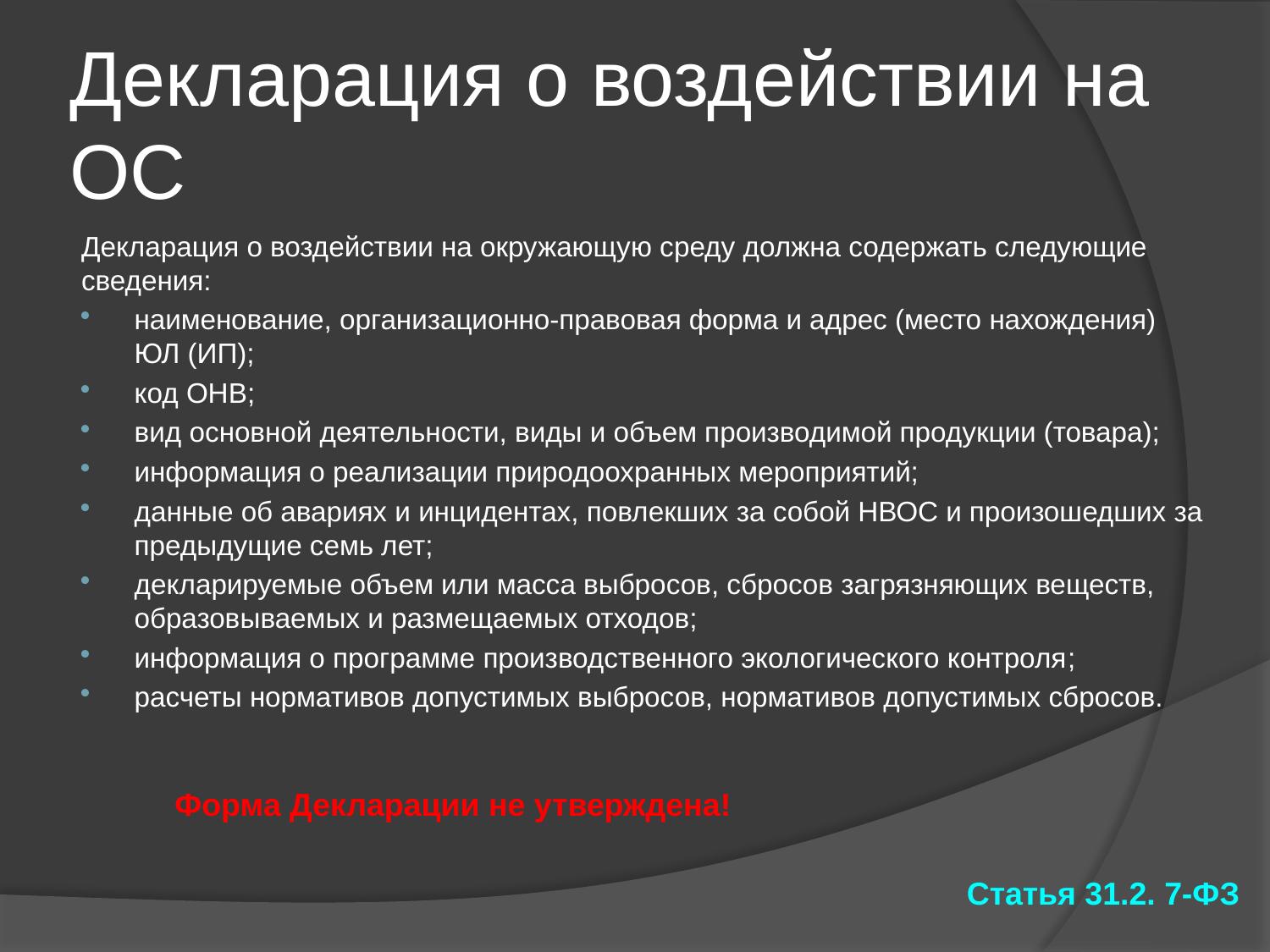

# Декларация о воздействии на ОС
Декларация о воздействии на окружающую среду должна содержать следующие сведения:
наименование, организационно-правовая форма и адрес (место нахождения) ЮЛ (ИП);
код ОНВ;
вид основной деятельности, виды и объем производимой продукции (товара);
информация о реализации природоохранных мероприятий;
данные об авариях и инцидентах, повлекших за собой НВОС и произошедших за предыдущие семь лет;
декларируемые объем или масса выбросов, сбросов загрязняющих веществ, образовываемых и размещаемых отходов;
информация о программе производственного экологического контроля;
расчеты нормативов допустимых выбросов, нормативов допустимых сбросов.
Форма Декларации не утверждена!
Статья 31.2. 7-ФЗ